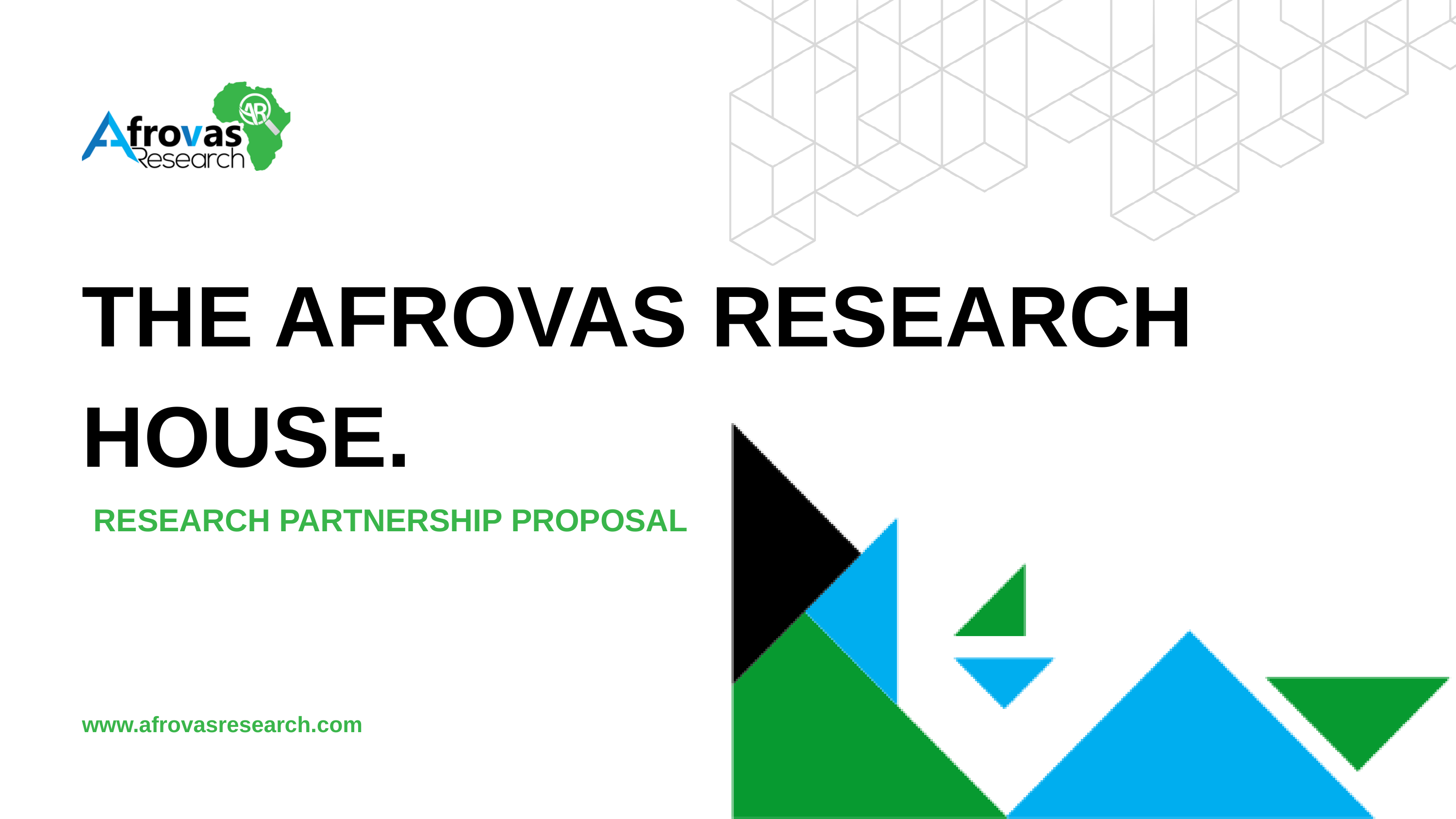

THE AFROVAS RESEARCH HOUSE.

RESEARCH PARTNERSHIP PROPOSAL
www.afrovasresearch.com